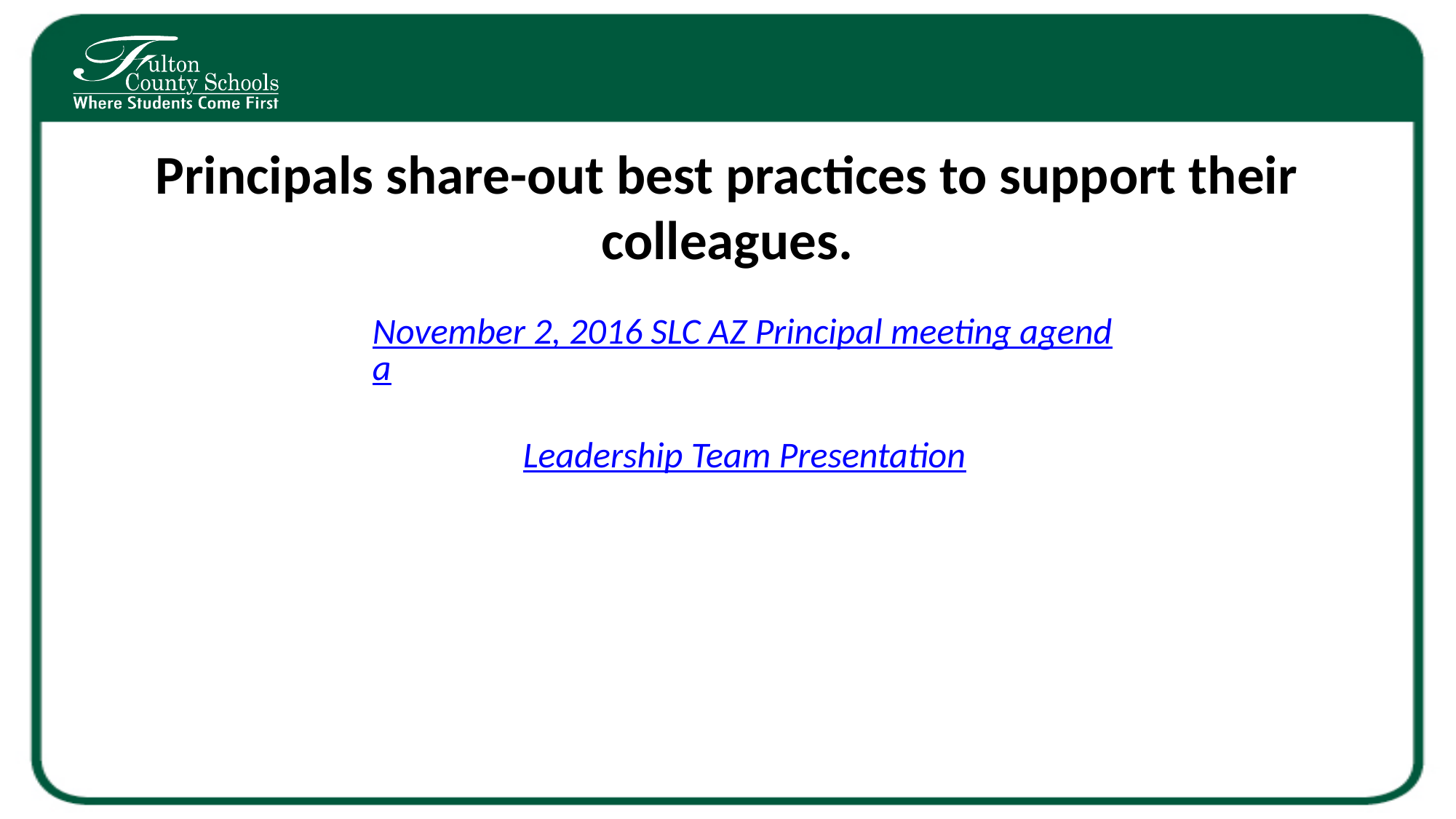

November 2, 2016 SLC AZ Principal meeting agenda

Leadership Team Presentation
# Principals share-out best practices to support their colleagues.